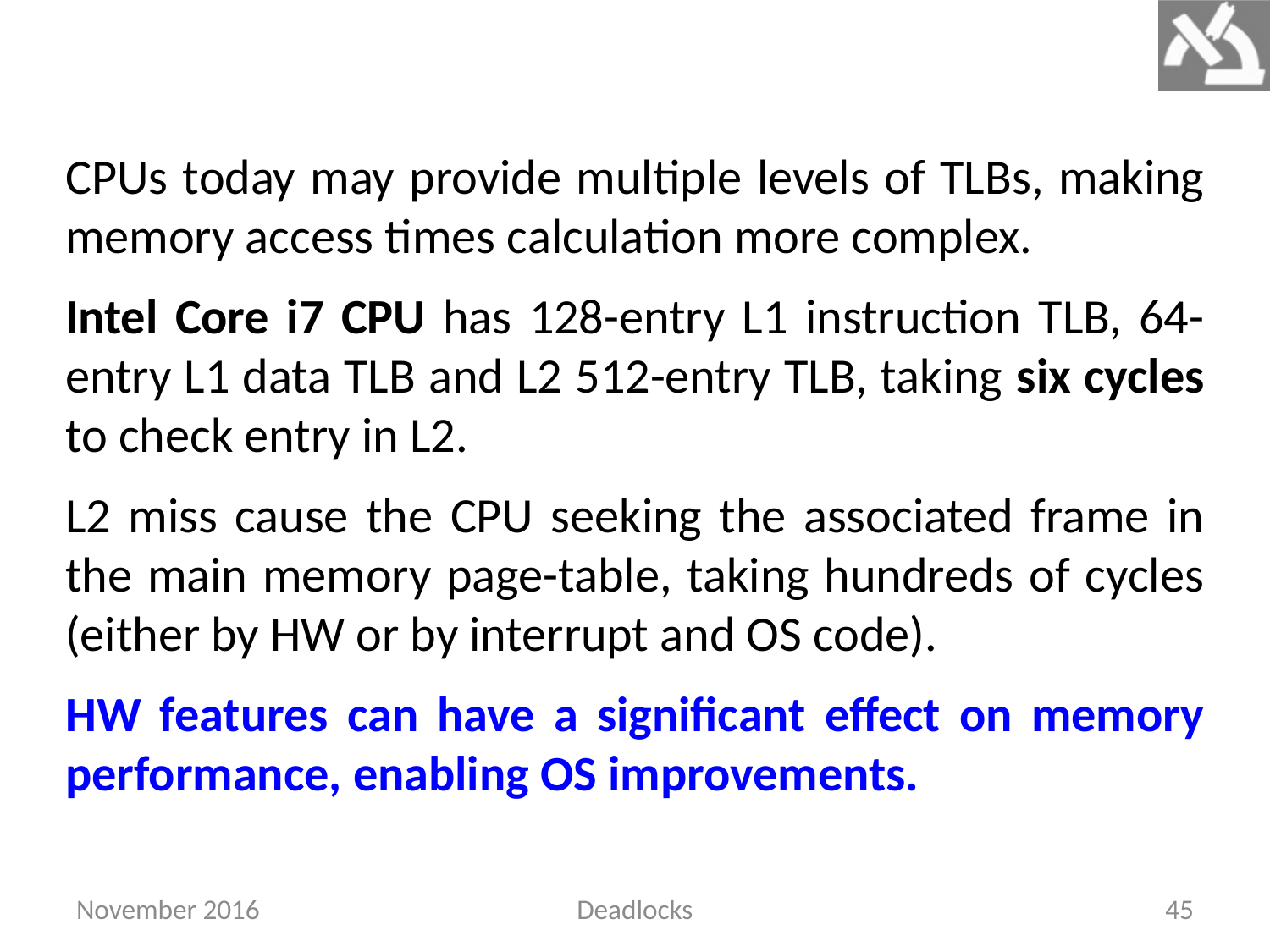

CPUs today may provide multiple levels of TLBs, making memory access times calculation more complex.
Intel Core i7 CPU has 128-entry L1 instruction TLB, 64-entry L1 data TLB and L2 512-entry TLB, taking six cycles to check entry in L2.
L2 miss cause the CPU seeking the associated frame in the main memory page-table, taking hundreds of cycles (either by HW or by interrupt and OS code).
HW features can have a significant effect on memory performance, enabling OS improvements.
November 2016
Deadlocks
45